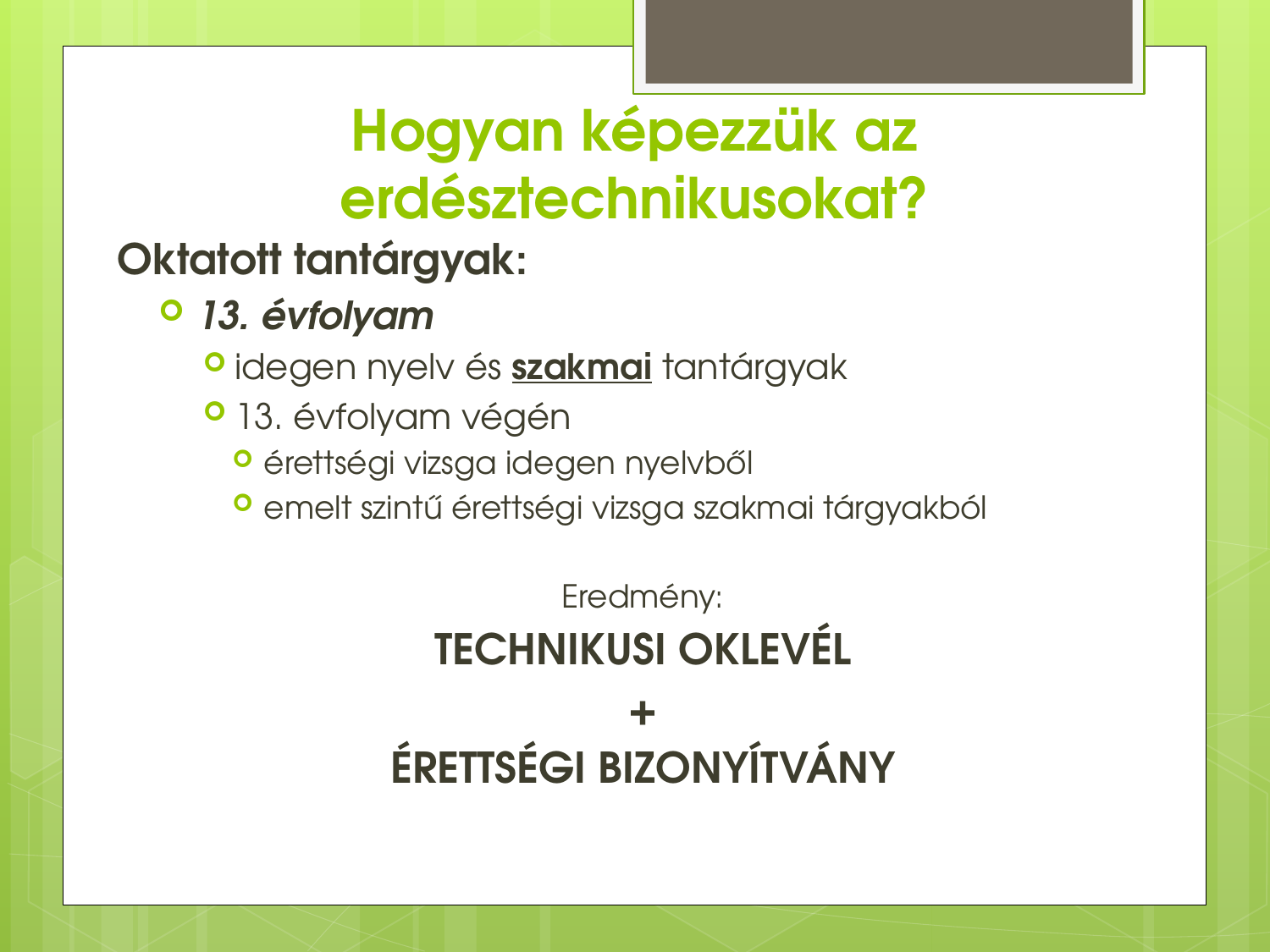

# Hogyan képezzük az erdésztechnikusokat?
Oktatott tantárgyak:
13. évfolyam
idegen nyelv és szakmai tantárgyak
13. évfolyam végén
érettségi vizsga idegen nyelvből
emelt szintű érettségi vizsga szakmai tárgyakból

Eredmény:
TECHNIKUSI OKLEVÉL
+
ÉRETTSÉGI BIZONYÍTVÁNY